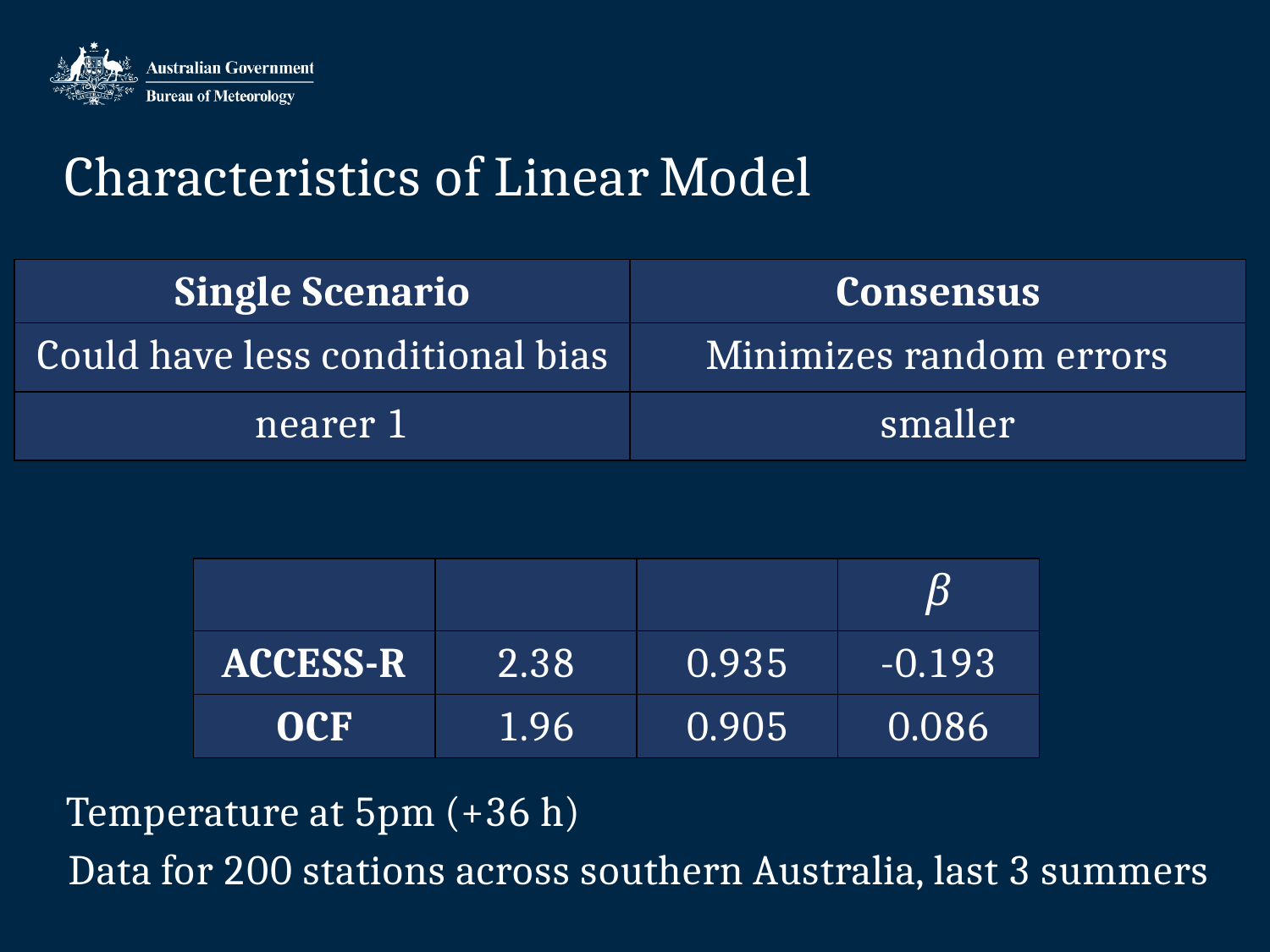

# Characteristics of Linear Model
| Single Scenario | Consensus |
| --- | --- |
| Could have less conditional bias | Minimizes random errors |
| 𝜆 nearer 1 | 𝜎 smaller |
|  | 𝜎 | 𝜆 | β |
| --- | --- | --- | --- |
| ACCESS-R | 2.38 | 0.935 | -0.193 |
| OCF | 1.96 | 0.905 | 0.086 |
Temperature at 5pm (+36 h)
Data for 200 stations across southern Australia, last 3 summers